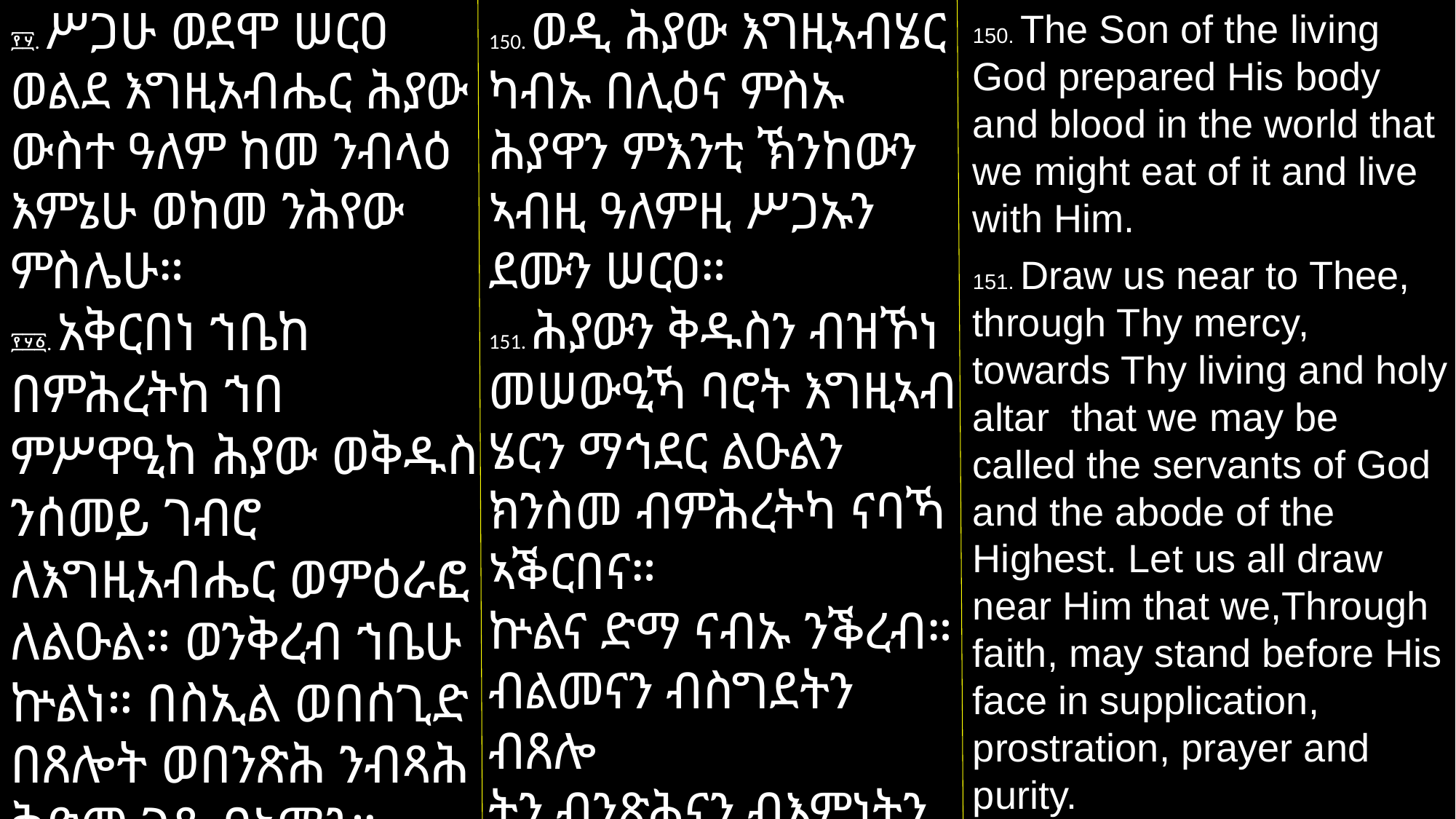

፻፶. ሥጋሁ ወደሞ ሠርዐ ወልደ እግዚአብሔር ሕያው ውስተ ዓለም ከመ ንብላዕ እምኔሁ ወከመ ንሕየው ምስሌሁ።
፻፶፩. አቅርበነ ኀቤከ በምሕረትከ ኀበ ምሥዋዒከ ሕያው ወቅዱስ ንሰመይ ገብሮ ለእግዚአብሔር ወምዕራፎ ለልዑል። ወንቅረብ ኀቤሁ ኵልነ። በስኢል ወበሰጊድ በጸሎት ወበንጽሕ ንብጻሕ ቅድመ ገጹ በአሚን።
150. ወዲ ሕያው እግዚኣብሄር ካብኡ በሊዕና ምስኡ ሕያዋን ምእንቲ ኽንከውን ኣብዚ ዓለምዚ ሥጋኡን ደሙን ሠርዐ።
151. ሕያውን ቅዱስን ብዝኾነ መሠውዒኻ ባሮት እግዚኣብ
ሄርን ማኅደር ልዑልን ክንስመ ብምሕረትካ ናባኻ ኣቕርበና።
ኵልና ድማ ናብኡ ንቕረብ። ብልመናን ብስግደትን ብጸሎ
ትን ብንጽሕናን ብእምነትን ኣብ ቅድሚ ገጹ ንብጻሕ።
150. The Son of the living God prepared His body and blood in the world that we might eat of it and live with Him.
151. Draw us near to Thee, through Thy mercy, towards Thy living and holy altar  that we may be called the servants of God and the abode of the Highest. Let us all draw near Him that we,Through faith, may stand before His face in supplication, prostration, prayer and purity.